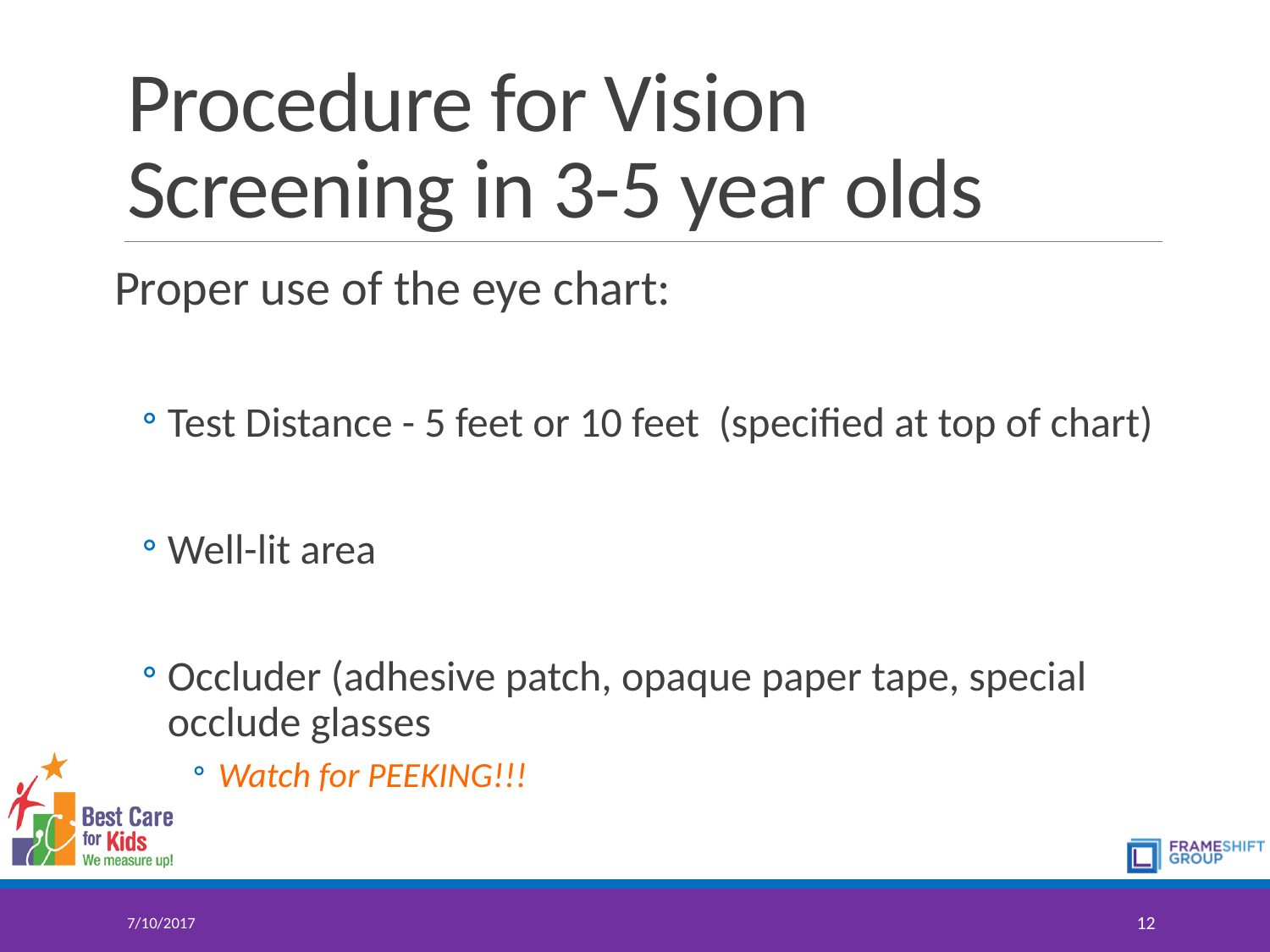

# Procedure for Vision Screening in 3-5 year olds
Proper use of the eye chart:

Test Distance - 5 feet or 10 feet  (specified at top of chart)

Well-lit area

Occluder (adhesive patch, opaque paper tape, special occlude glasses
Watch for PEEKING!!!
7/10/2017
12